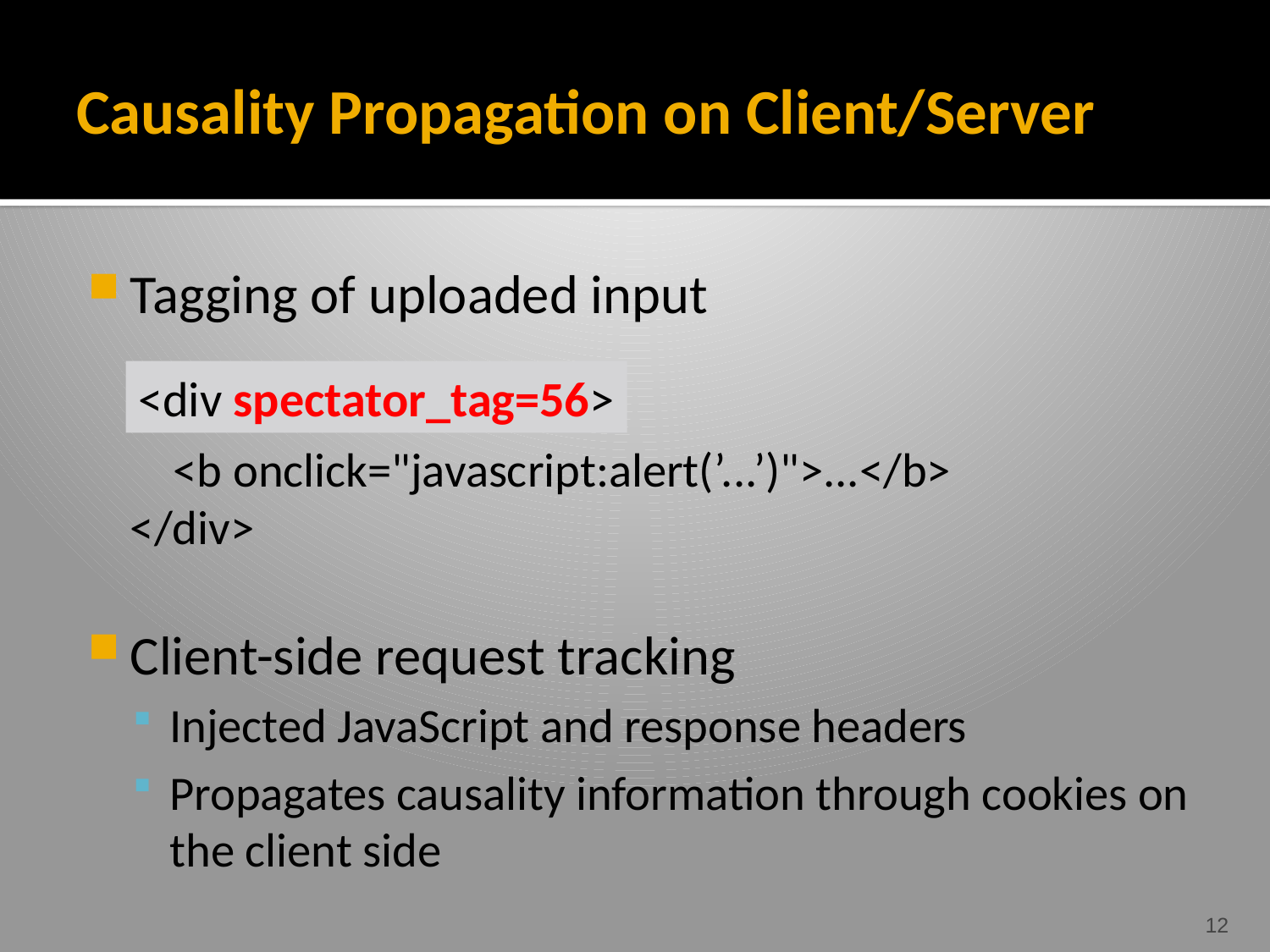

# Causality Propagation on Client/Server
Tagging of uploaded input

	<div>
        <b onclick="javascript:alert(’...’)">...</b>
    </div>

Client-side request tracking
Injected JavaScript and response headers
Propagates causality information through cookies on the client side
<div spectator_tag=56>
12